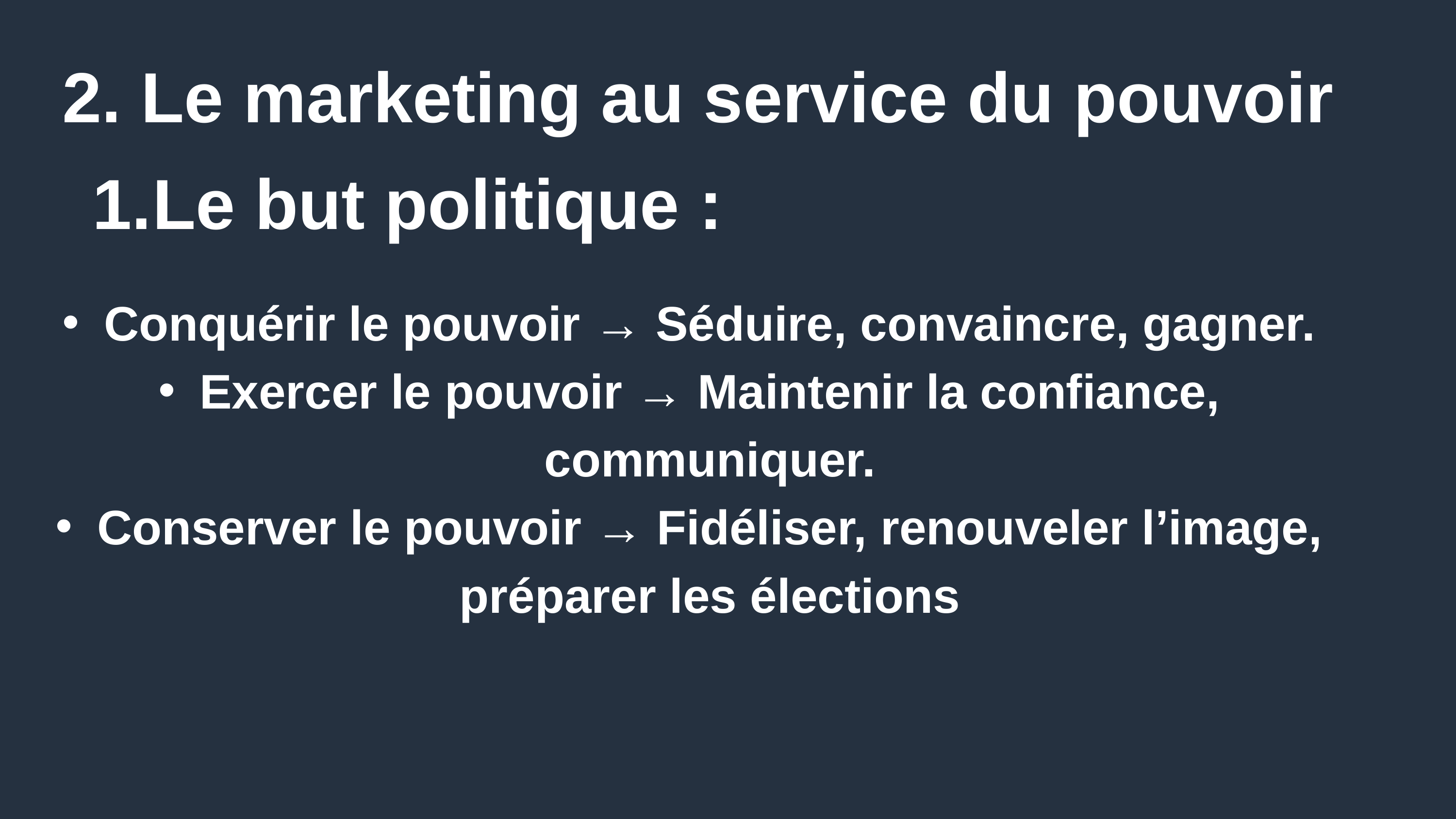

2. Le marketing au service du pouvoir
Le but politique :

Conquérir le pouvoir → Séduire, convaincre, gagner.
Exercer le pouvoir → Maintenir la confiance, communiquer.
Conserver le pouvoir → Fidéliser, renouveler l’image, préparer les élections